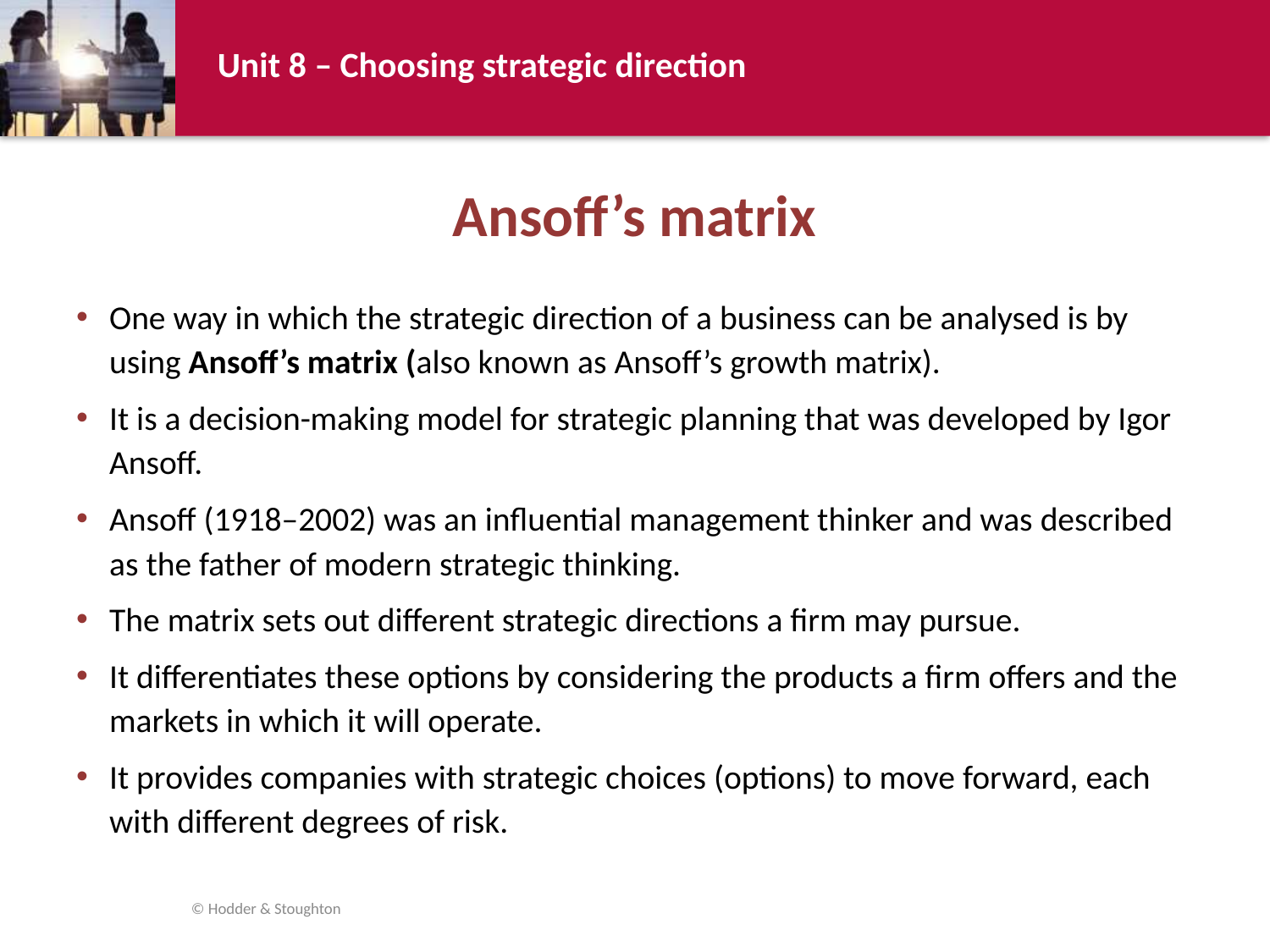

# Ansoff’s matrix
One way in which the strategic direction of a business can be analysed is by using Ansoff’s matrix (also known as Ansoff’s growth matrix).
It is a decision-making model for strategic planning that was developed by Igor Ansoff.
Ansoff (1918–2002) was an influential management thinker and was described as the father of modern strategic thinking.
The matrix sets out different strategic directions a firm may pursue.
It differentiates these options by considering the products a firm offers and the markets in which it will operate.
It provides companies with strategic choices (options) to move forward, each with different degrees of risk.

© Hodder & Stoughton